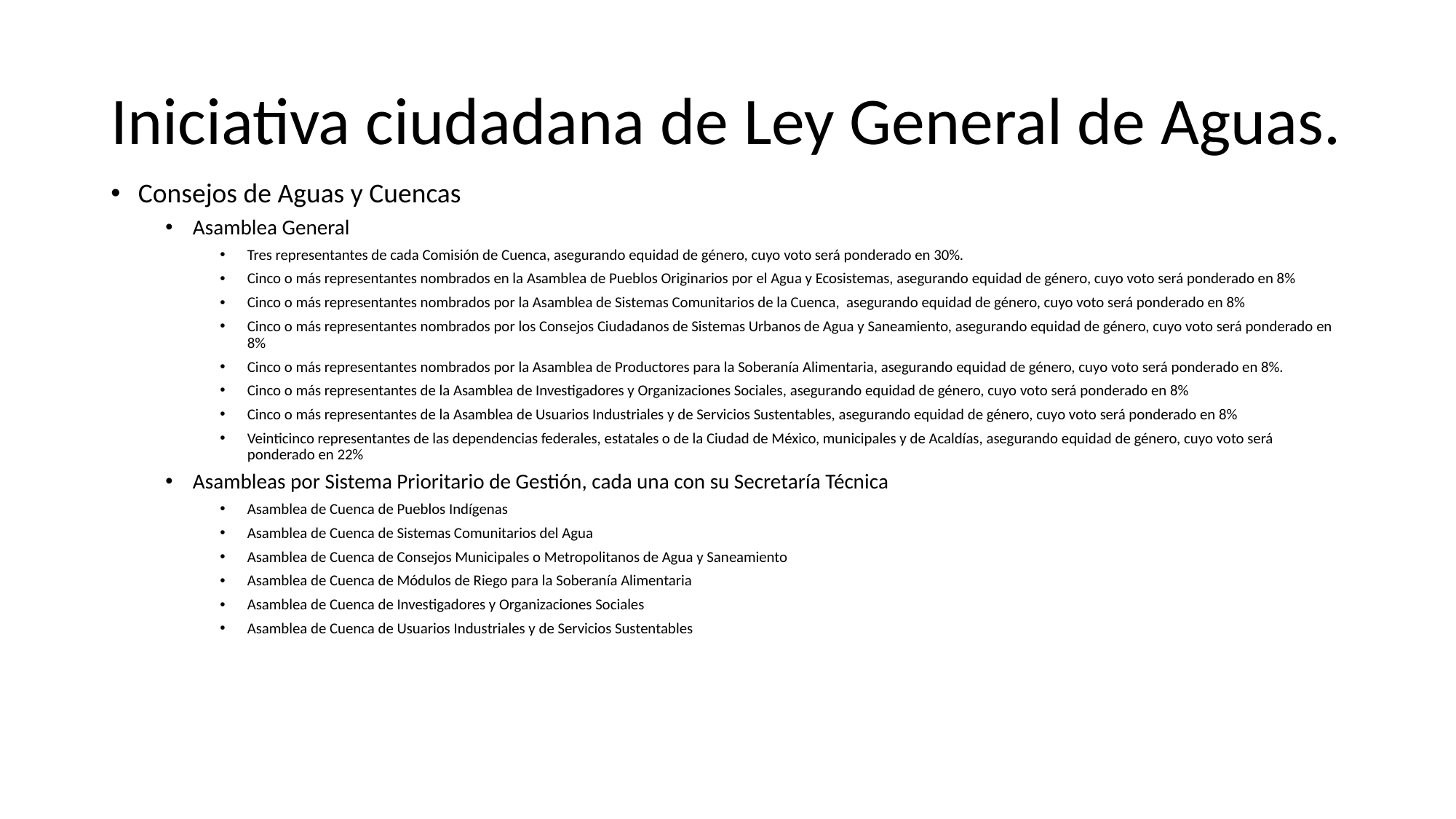

# Iniciativa ciudadana de Ley General de Aguas.
Consejos de Aguas y Cuencas
Asamblea General
Tres representantes de cada Comisión de Cuenca, asegurando equidad de género, cuyo voto será ponderado en 30%.
Cinco o más representantes nombrados en la Asamblea de Pueblos Originarios por el Agua y Ecosistemas, asegurando equidad de género, cuyo voto será ponderado en 8%
Cinco o más representantes nombrados por la Asamblea de Sistemas Comunitarios de la Cuenca,  asegurando equidad de género, cuyo voto será ponderado en 8%
Cinco o más representantes nombrados por los Consejos Ciudadanos de Sistemas Urbanos de Agua y Saneamiento, asegurando equidad de género, cuyo voto será ponderado en 8%
Cinco o más representantes nombrados por la Asamblea de Productores para la Soberanía Alimentaria, asegurando equidad de género, cuyo voto será ponderado en 8%.
Cinco o más representantes de la Asamblea de Investigadores y Organizaciones Sociales, asegurando equidad de género, cuyo voto será ponderado en 8%
Cinco o más representantes de la Asamblea de Usuarios Industriales y de Servicios Sustentables, asegurando equidad de género, cuyo voto será ponderado en 8%
Veinticinco representantes de las dependencias federales, estatales o de la Ciudad de México, municipales y de Acaldías, asegurando equidad de género, cuyo voto será ponderado en 22%
Asambleas por Sistema Prioritario de Gestión, cada una con su Secretaría Técnica
Asamblea de Cuenca de Pueblos Indígenas
Asamblea de Cuenca de Sistemas Comunitarios del Agua
Asamblea de Cuenca de Consejos Municipales o Metropolitanos de Agua y Saneamiento
Asamblea de Cuenca de Módulos de Riego para la Soberanía Alimentaria
Asamblea de Cuenca de Investigadores y Organizaciones Sociales
Asamblea de Cuenca de Usuarios Industriales y de Servicios Sustentables